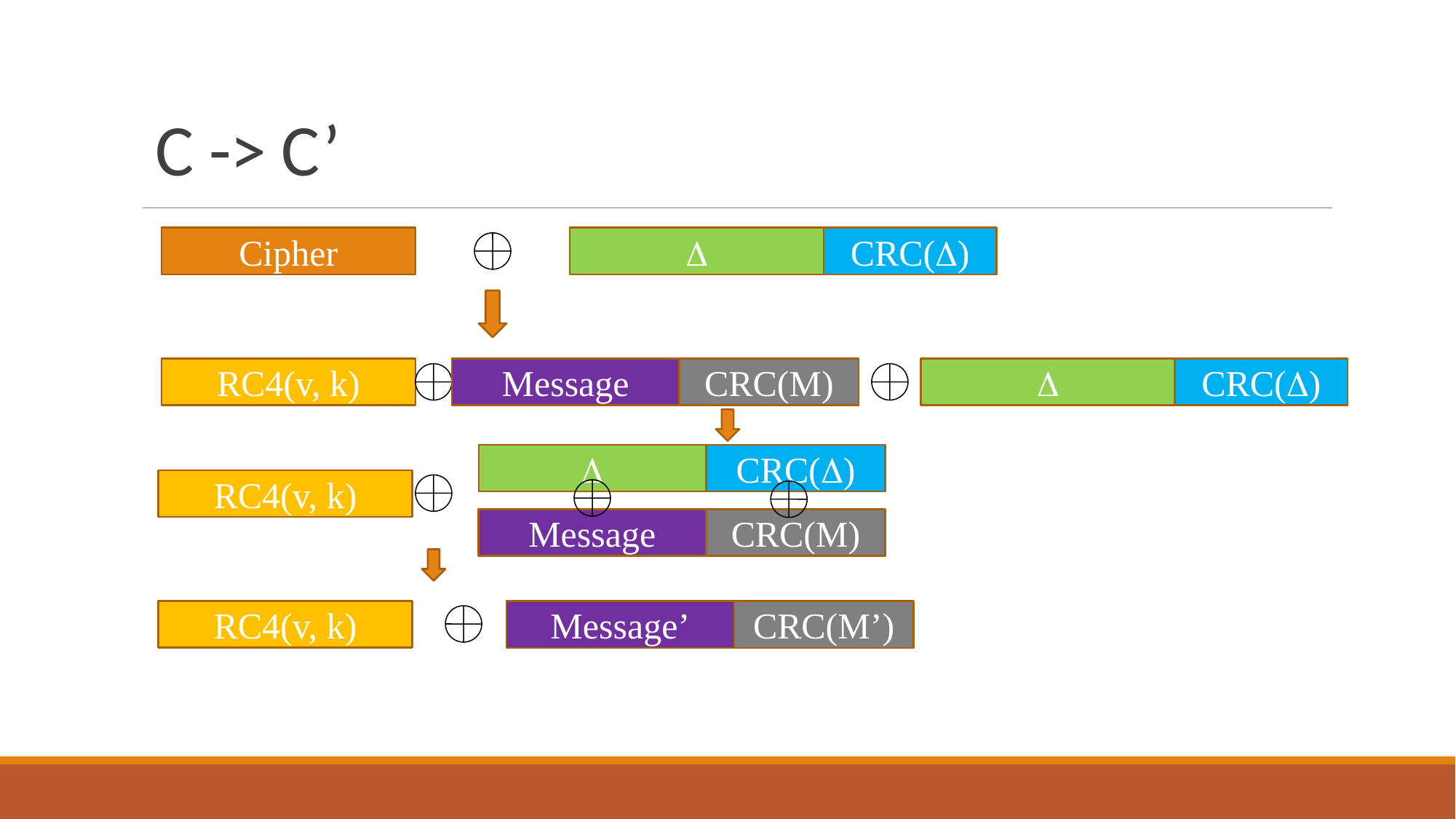

# C -> C’
CRC(Δ)
Cipher
Δ

CRC(Δ)
Δ
RC4(v, k)
Message
CRC(M)

CRC(Δ)
Δ
RC4(v, k)

Message
CRC(M)

RC4(v, k)
Message’
CRC(M’)